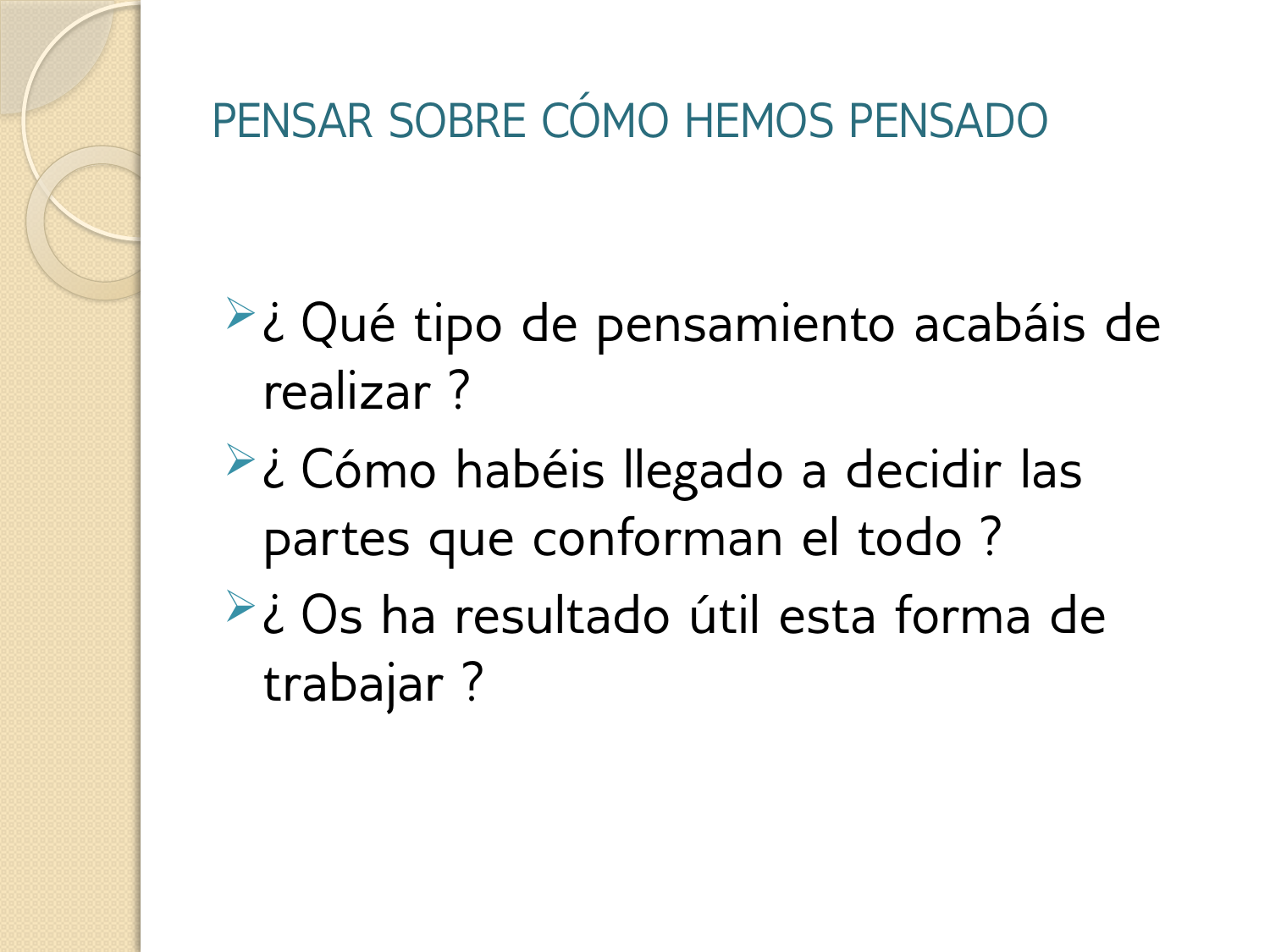

# PENSAR SOBRE CÓMO HEMOS PENSADO

¿ Qué tipo de pensamiento acabáis de realizar ?
¿ Cómo habéis llegado a decidir las partes que conforman el todo ?
¿ Os ha resultado útil esta forma de trabajar ?